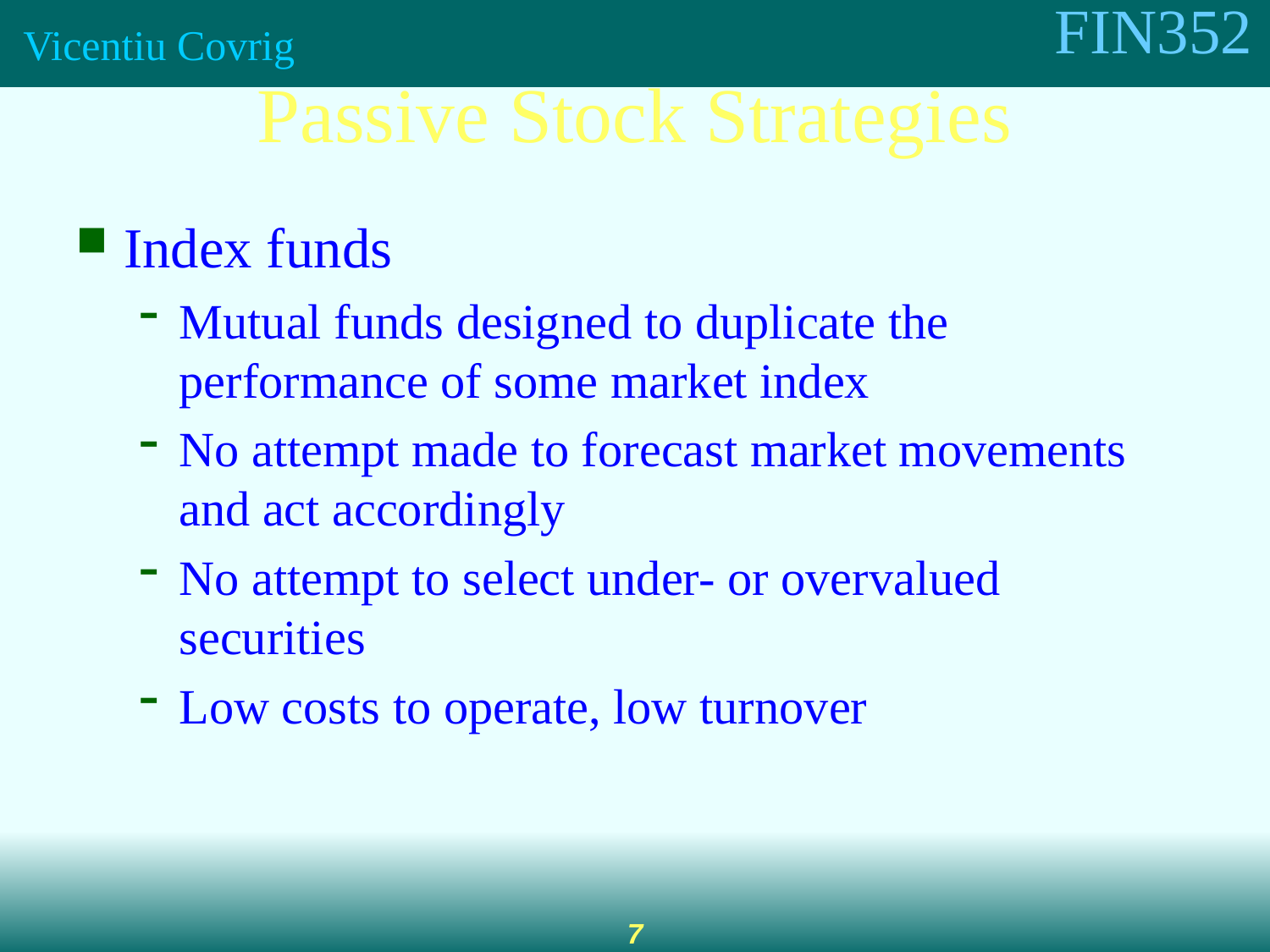

Passive Stock Strategies
Index funds
Mutual funds designed to duplicate the performance of some market index
No attempt made to forecast market movements and act accordingly
No attempt to select under- or overvalued securities
Low costs to operate, low turnover